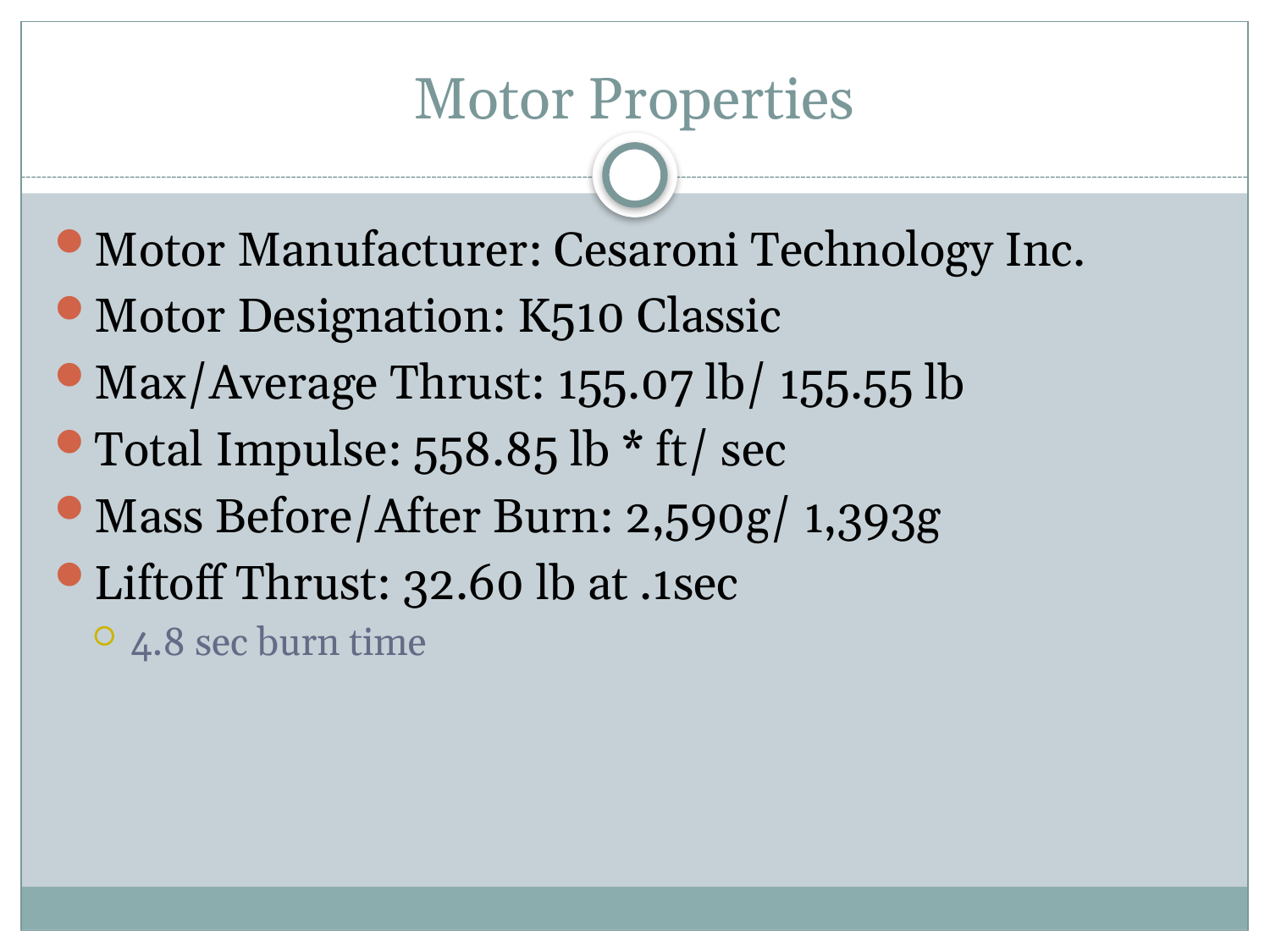

# Motor Properties
Motor Manufacturer: Cesaroni Technology Inc.
Motor Designation: K510 Classic
Max/Average Thrust: 155.07 lb/ 155.55 lb
Total Impulse: 558.85 lb * ft/ sec
Mass Before/After Burn: 2,590g/ 1,393g
Liftoff Thrust: 32.60 lb at .1sec
4.8 sec burn time